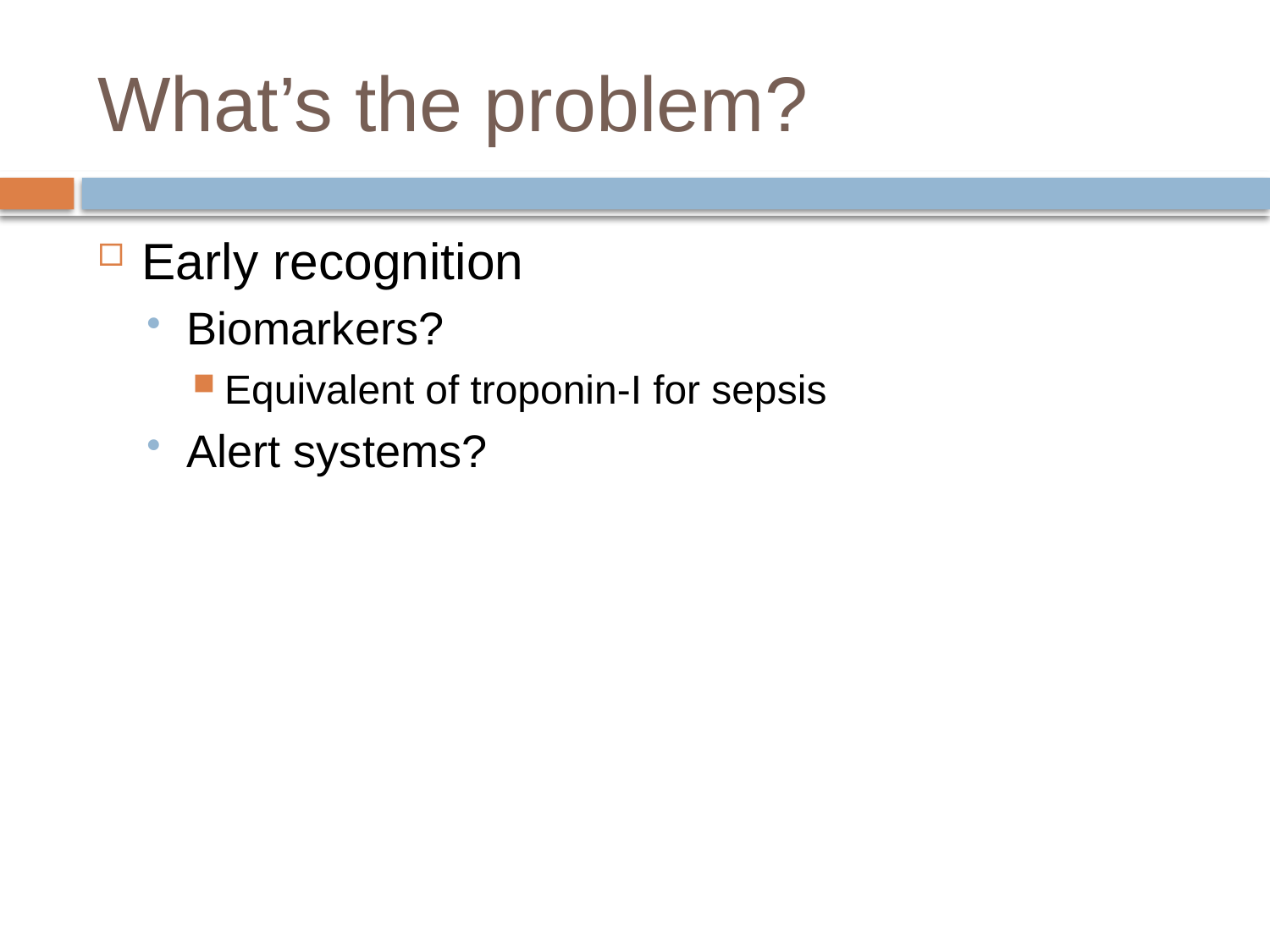

# What’s the problem?
Early recognition
Biomarkers?
Equivalent of troponin-I for sepsis
Alert systems?